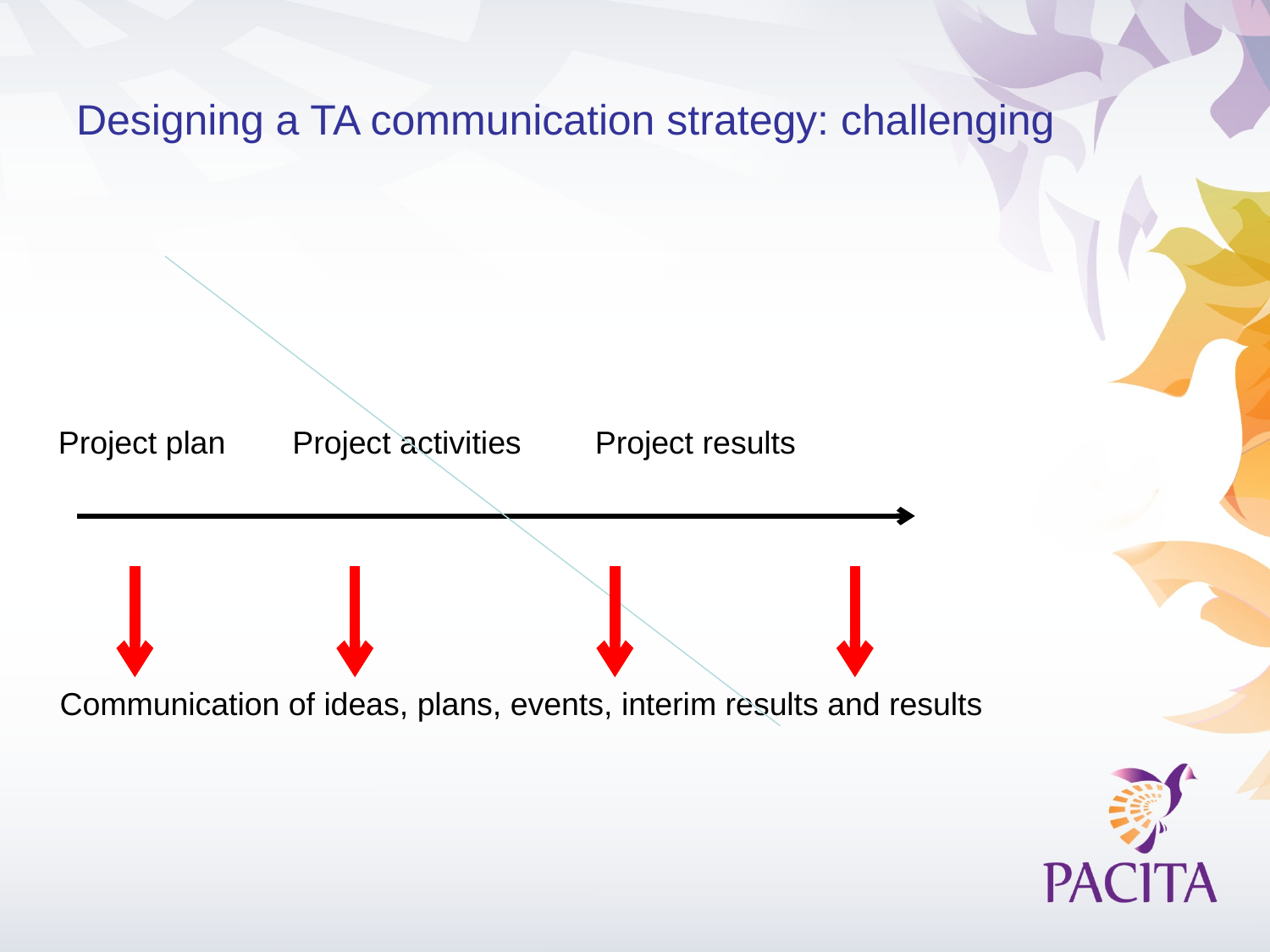

# Designing a TA communication strategy: challenging
Project plan
Project activities
Project results
Communication of ideas, plans, events, interim results and results